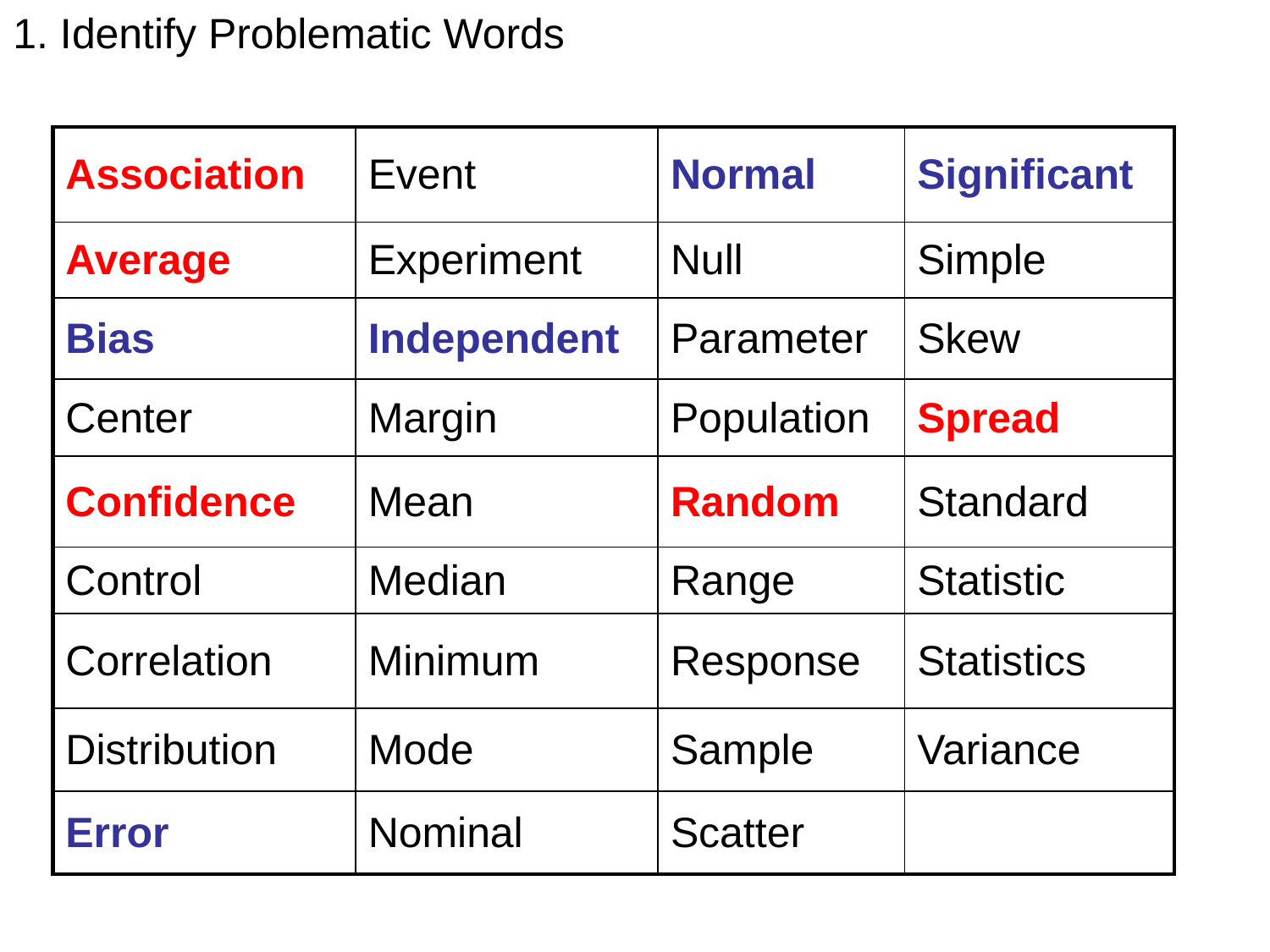

1. Identify Problematic Words
| Association | Event | Normal | Significant |
| --- | --- | --- | --- |
| Average | Experiment | Null | Simple |
| Bias | Independent | Parameter | Skew |
| Center | Margin | Population | Spread |
| Confidence | Mean | Random | Standard |
| Control | Median | Range | Statistic |
| Correlation | Minimum | Response | Statistics |
| Distribution | Mode | Sample | Variance |
| Error | Nominal | Scatter |  |